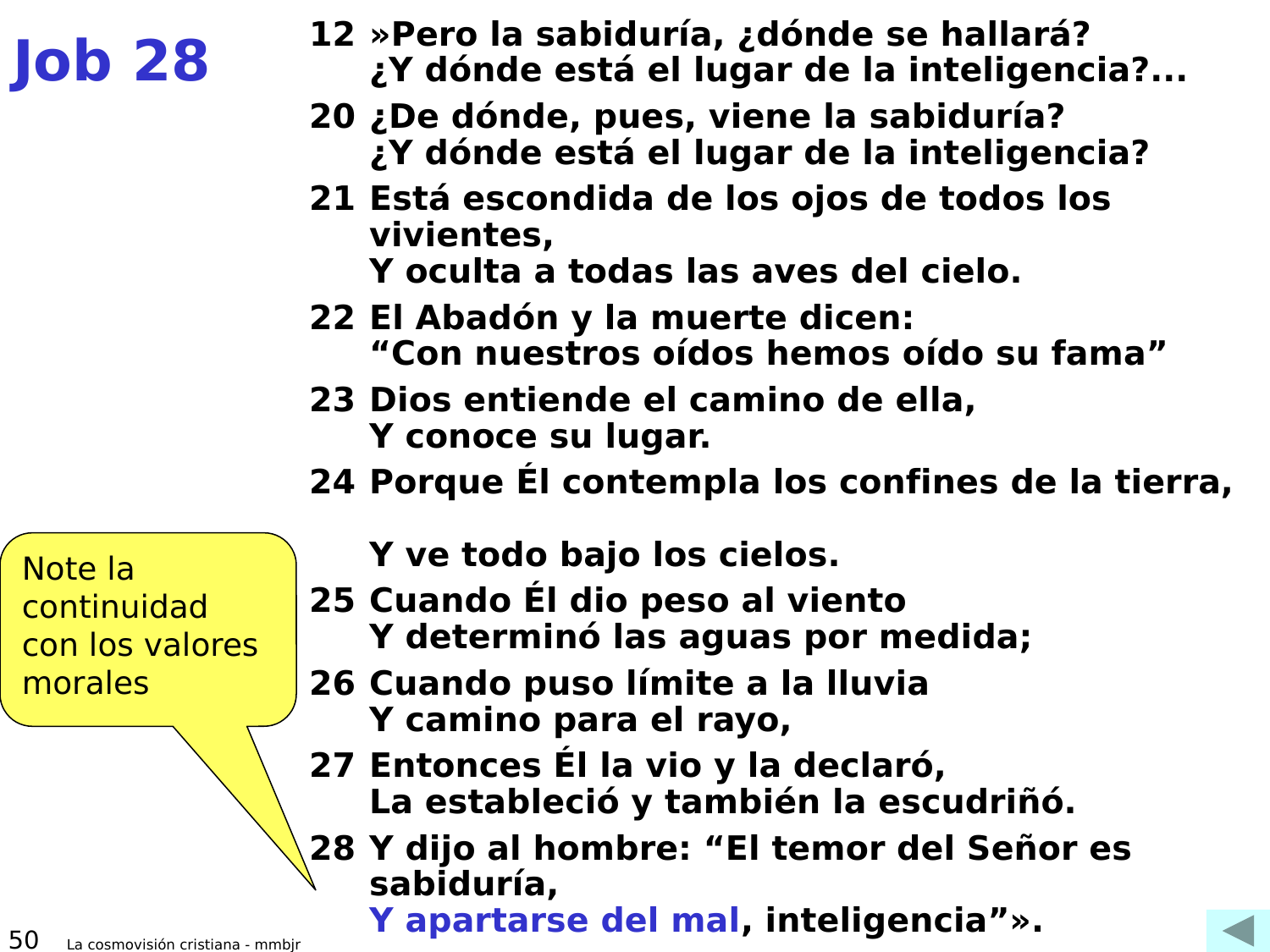

»Pero la sabiduría, ¿dónde se hallará?
¿Y dónde está el lugar de la inteligencia?...
¿De dónde, pues, viene la sabiduría?
¿Y dónde está el lugar de la inteligencia?
Está escondida de los ojos de todos los vivientes,
Y oculta a todas las aves del cielo.
El Abadón y la muerte dicen:
“Con nuestros oídos hemos oído su fama”
Dios entiende el camino de ella,
Y conoce su lugar.
Porque Él contempla los confines de la tierra,
Y ve todo bajo los cielos.
Cuando Él dio peso al viento
Y determinó las aguas por medida;
Cuando puso límite a la lluvia
Y camino para el rayo,
Entonces Él la vio y la declaró,
La estableció y también la escudriñó.
Y dijo al hombre: “El temor del Señor es sabiduría,
Y apartarse del mal, inteligencia”».
# Job 28
Note la continuidad con los valores morales

50
La cosmovisión cristiana - mmbjr